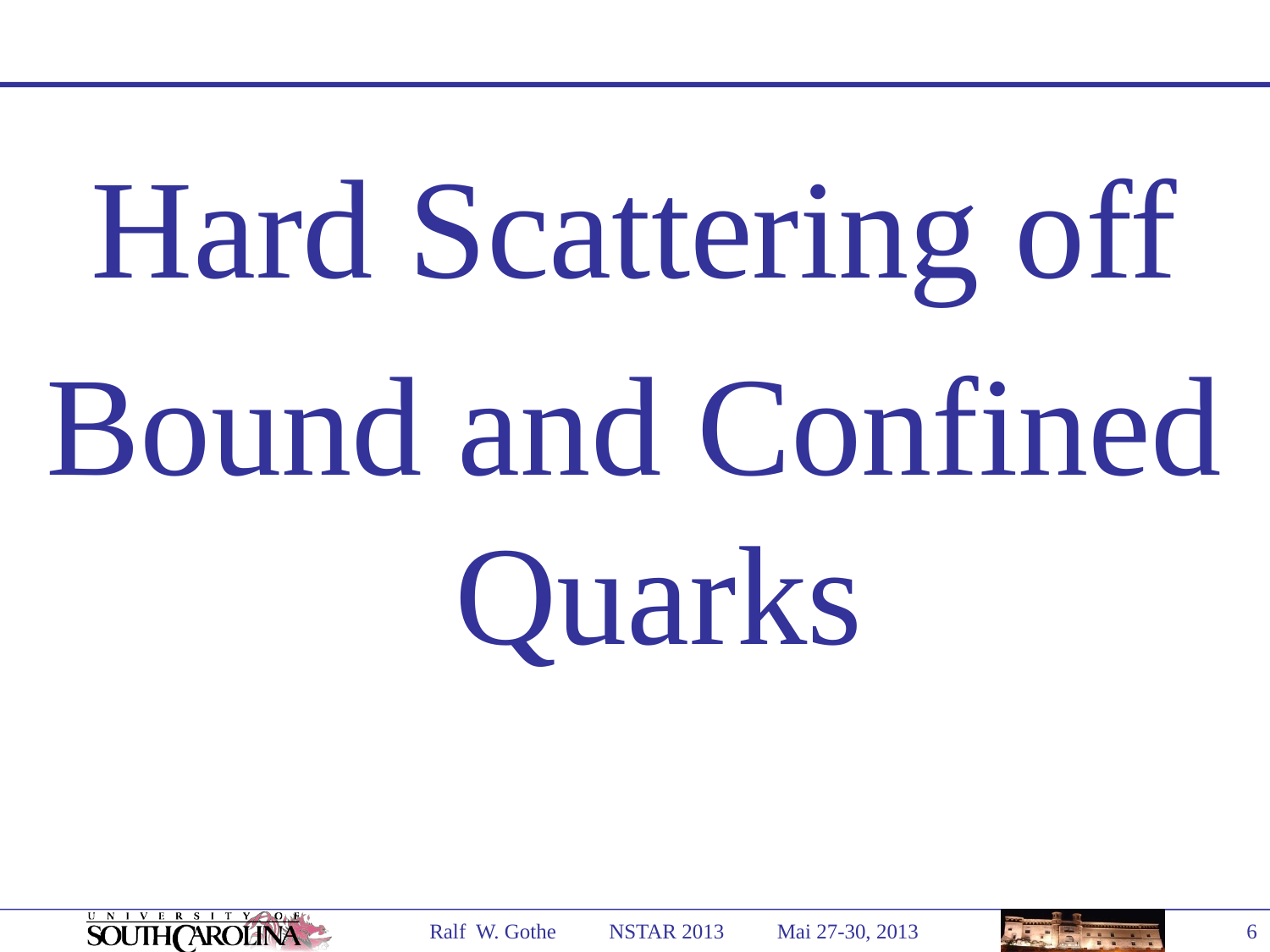

Hard Scattering off
Bound and Confined Quarks
6